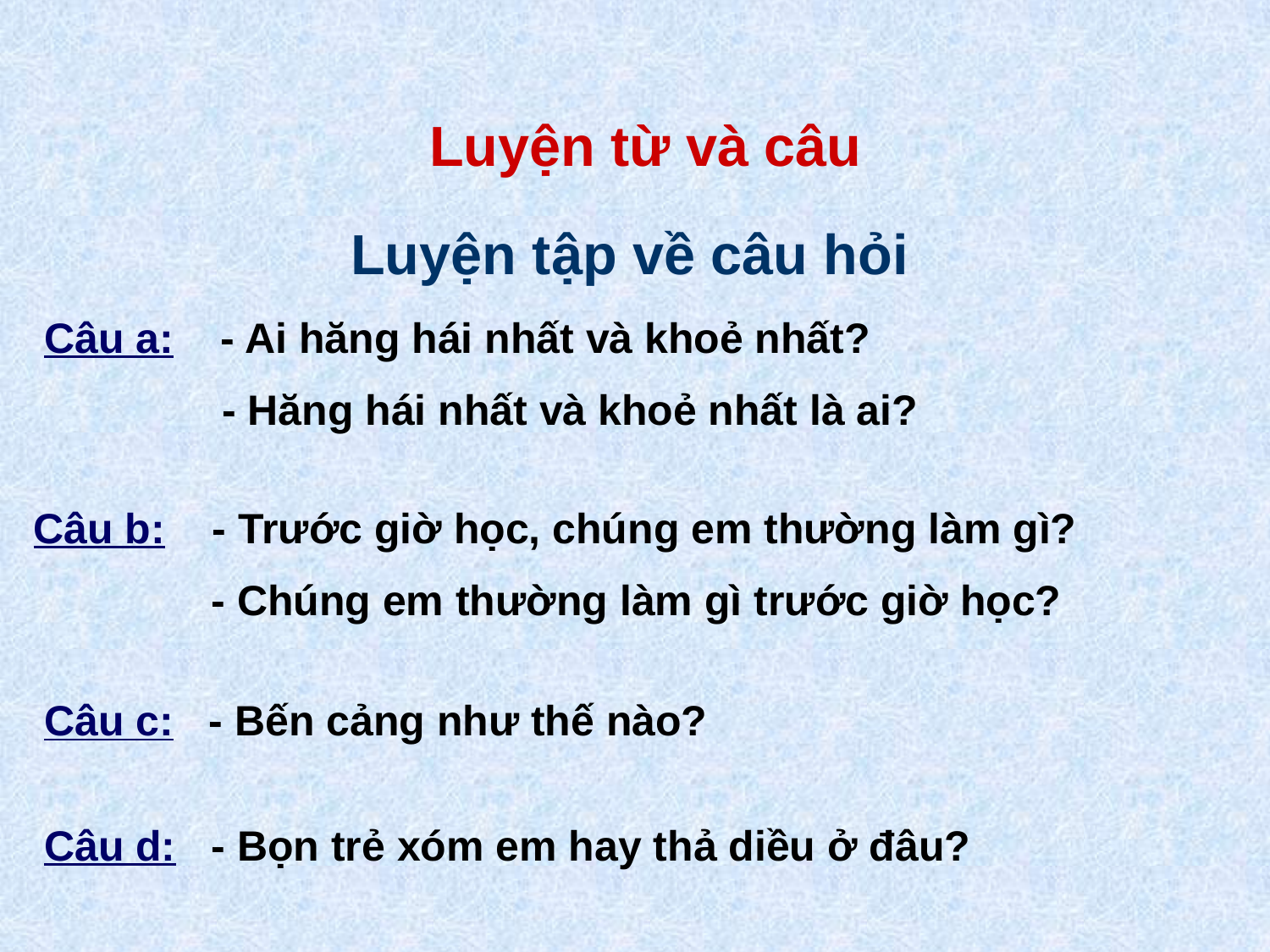

# Luyện từ và câu
Luyện tập về câu hỏi
Câu a:    - Ai hăng hái nhất và khoẻ nhất?
               - Hăng hái nhất và khoẻ nhất là ai?

Câu b:    - Trước giờ học, chúng em thường làm gì?
               - Chúng em thường làm gì trước giờ học?
Câu c:   - Bến cảng như thế nào?
Câu d:   - Bọn trẻ xóm em hay thả diều ở đâu?